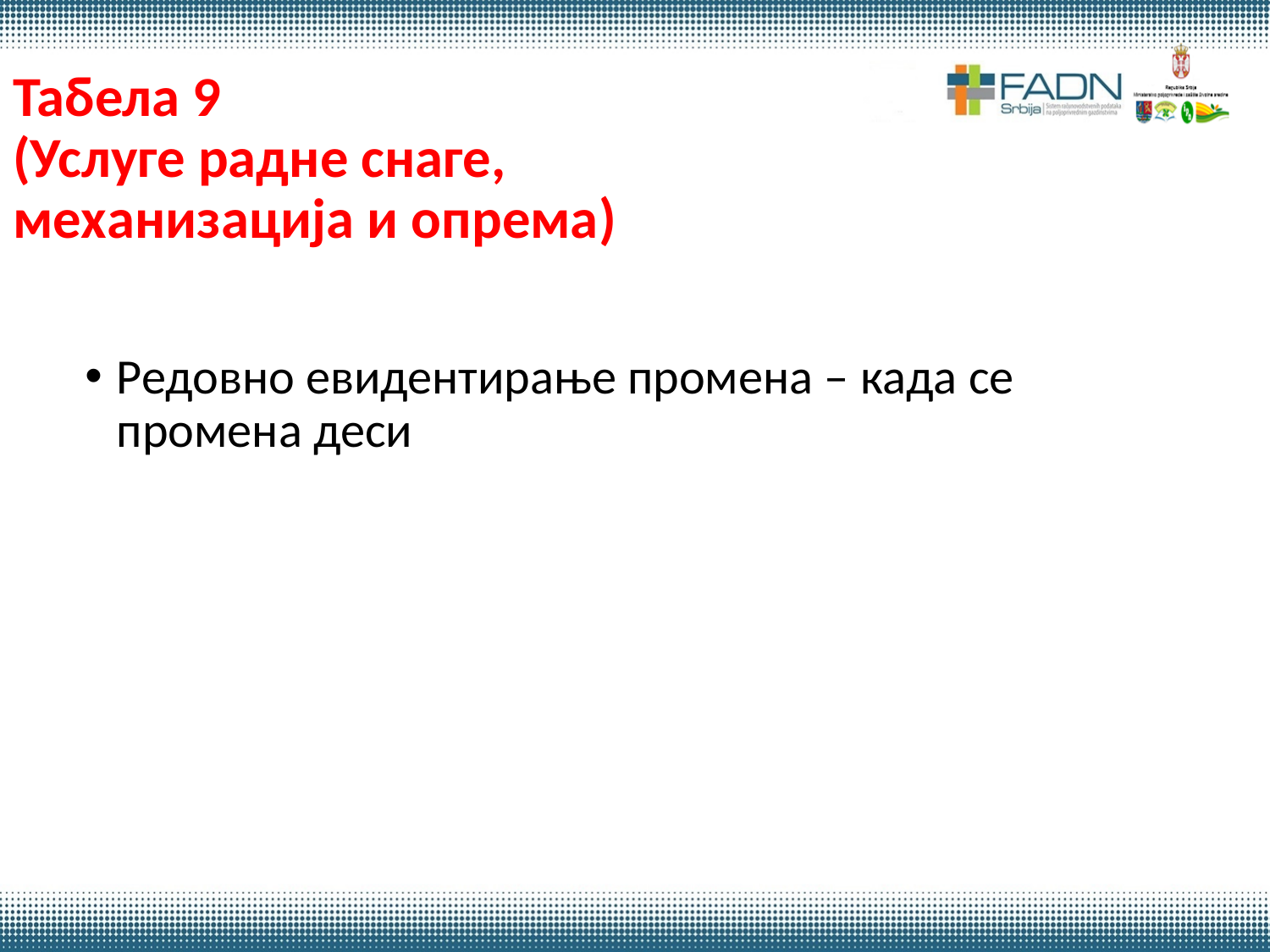

# Табела 9 (Услуге радне снаге, механизација и опрема)
Редовно евидентирање промена – када се промена деси